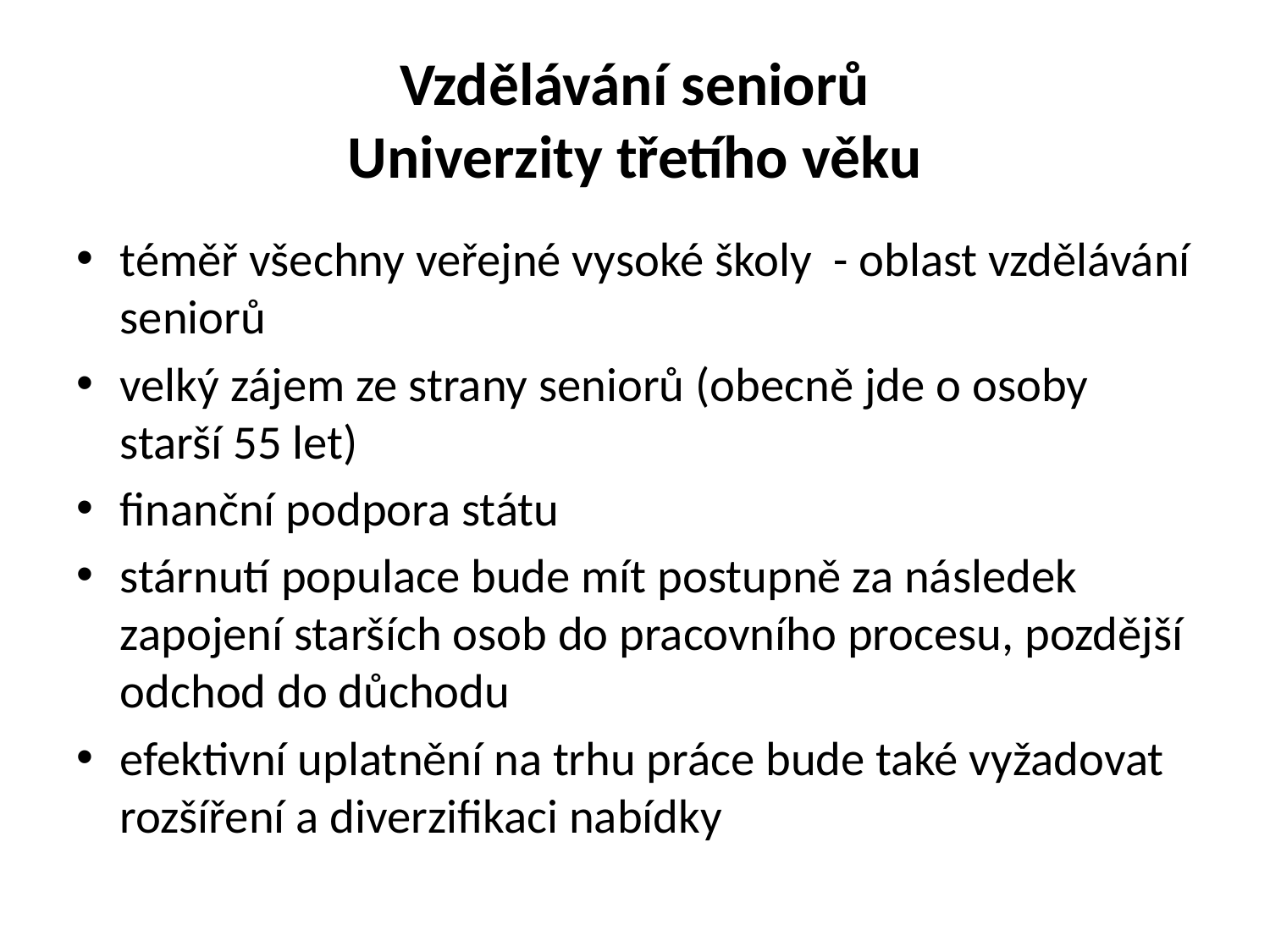

# Vzdělávání seniorů Univerzity třetího věku
téměř všechny veřejné vysoké školy  - oblast vzdělávání seniorů
velký zájem ze strany seniorů (obecně jde o osoby starší 55 let)
finanční podpora státu
stárnutí populace bude mít postupně za následek zapojení starších osob do pracovního procesu, pozdější odchod do důchodu
efektivní uplatnění na trhu práce bude také vyžadovat rozšíření a diverzifikaci nabídky